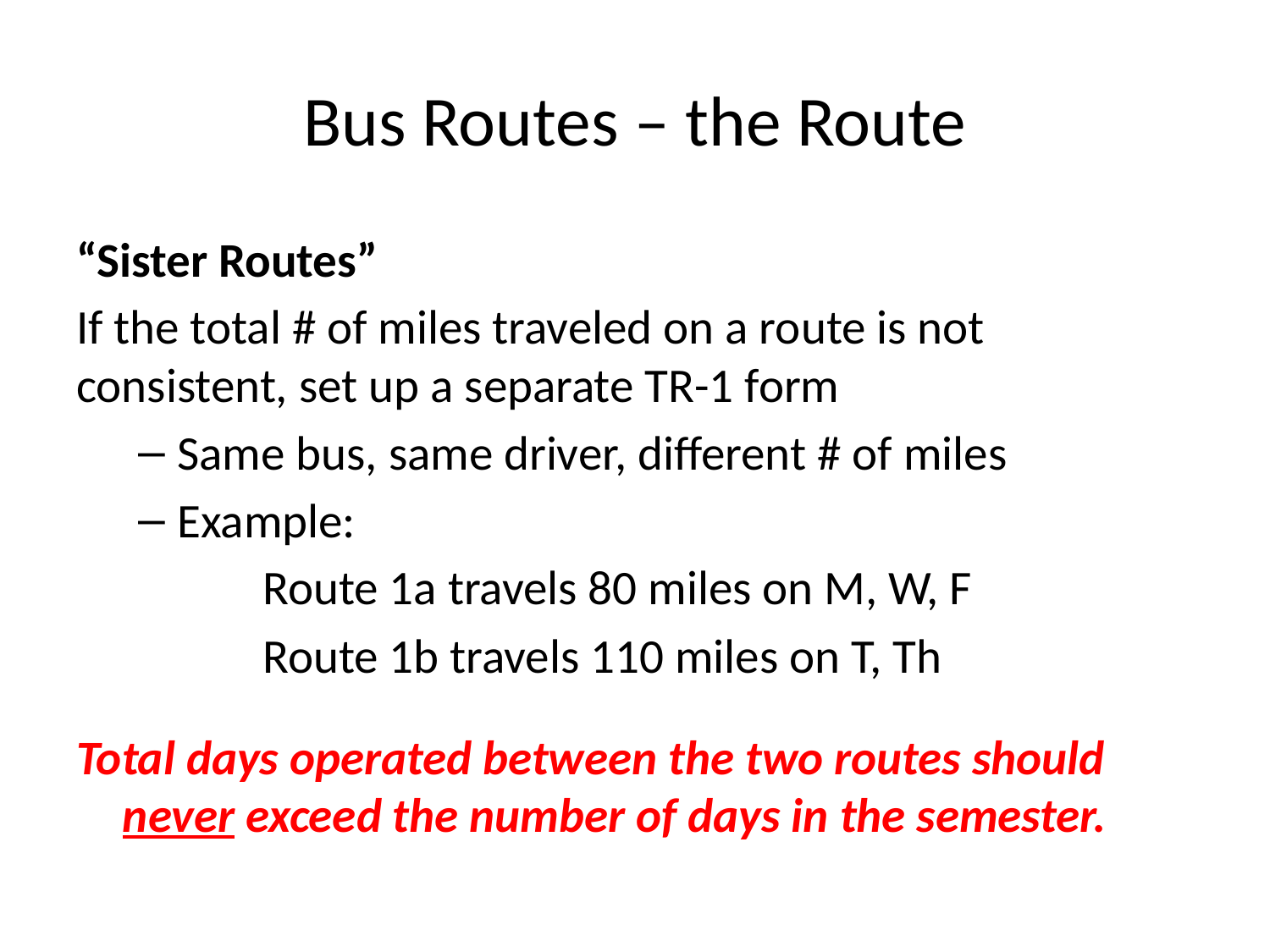

# Bus Routes – the Route
“Sister Routes”
If the total # of miles traveled on a route is not consistent, set up a separate TR-1 form
Same bus, same driver, different # of miles
Example:
Route 1a travels 80 miles on M, W, F
Route 1b travels 110 miles on T, Th

Total days operated between the two routes should never exceed the number of days in the semester.